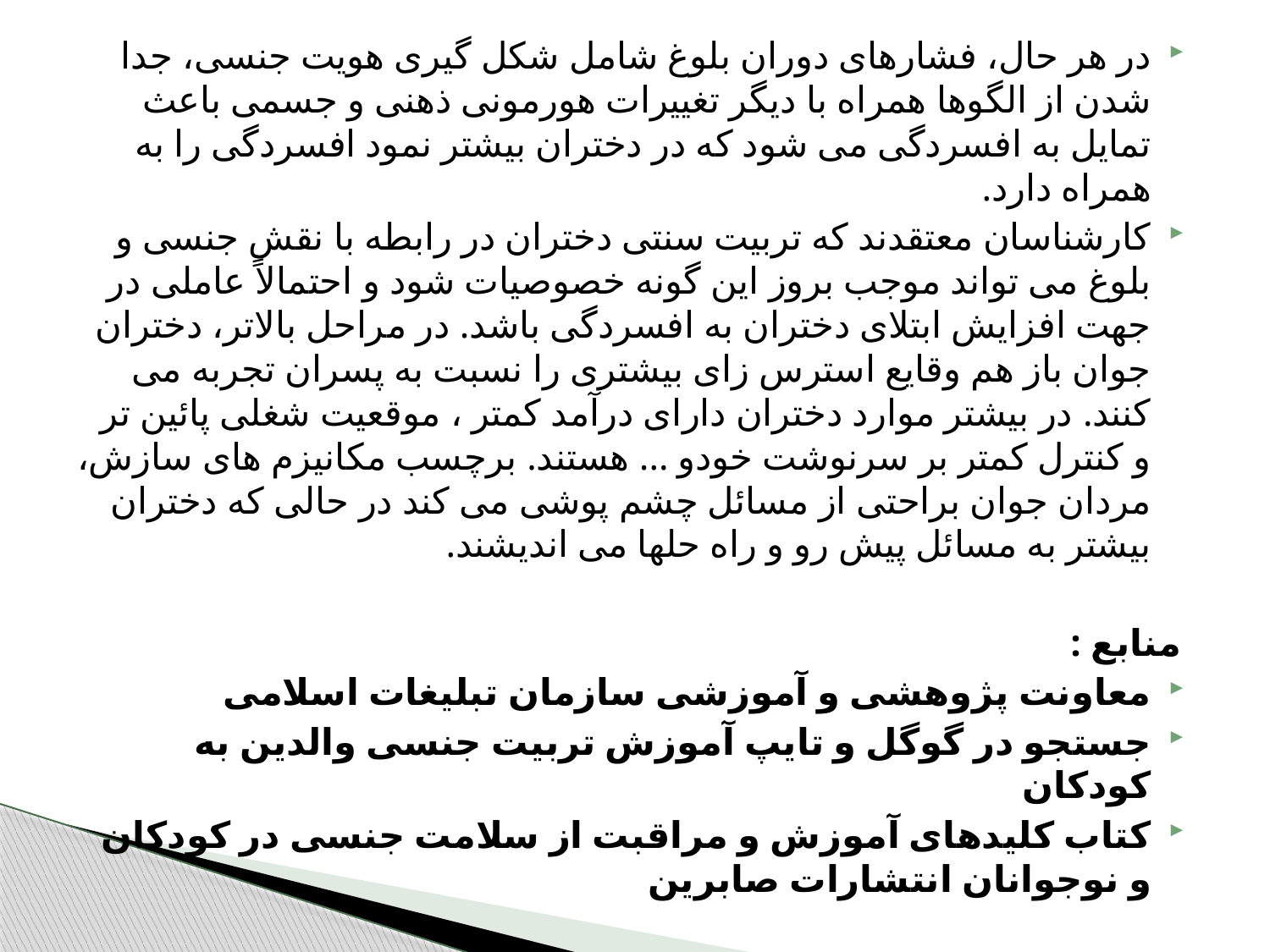

در هر حال، فشارهای دوران بلوغ شامل شکل گیری هویت جنسی، جدا شدن از الگوها همراه با دیگر تغییرات هورمونی ذهنی و جسمی باعث تمایل به افسردگی می شود که در دختران بیشتر نمود افسردگی را به همراه دارد.
کارشناسان معتقدند که تربیت سنتی دختران در رابطه با نقش جنسی و بلوغ می تواند موجب بروز این گونه خصوصیات شود و احتمالاً عاملی در جهت افزایش ابتلای دختران به افسردگی باشد. در مراحل بالاتر، دختران جوان باز هم وقایع استرس زای بیشتری را نسبت به پسران تجربه می کنند. در بیشتر موارد دختران دارای درآمد کمتر ، موقعیت شغلی پائین تر و کنترل کمتر بر سرنوشت خودو ... هستند. برچسب مکانیزم های سازش، مردان جوان براحتی از مسائل چشم پوشی می کند در حالی که دختران بیشتر به مسائل پیش رو و راه حلها می اندیشند.

منابع :
معاونت پژوهشی و آموزشی سازمان تبلیغات اسلامی
جستجو در گوگل و تایپ آموزش تربیت جنسی والدین به کودکان
کتاب کلیدهای آموزش و مراقبت از سلامت جنسی در کودکان و نوجوانان انتشارات صابرین